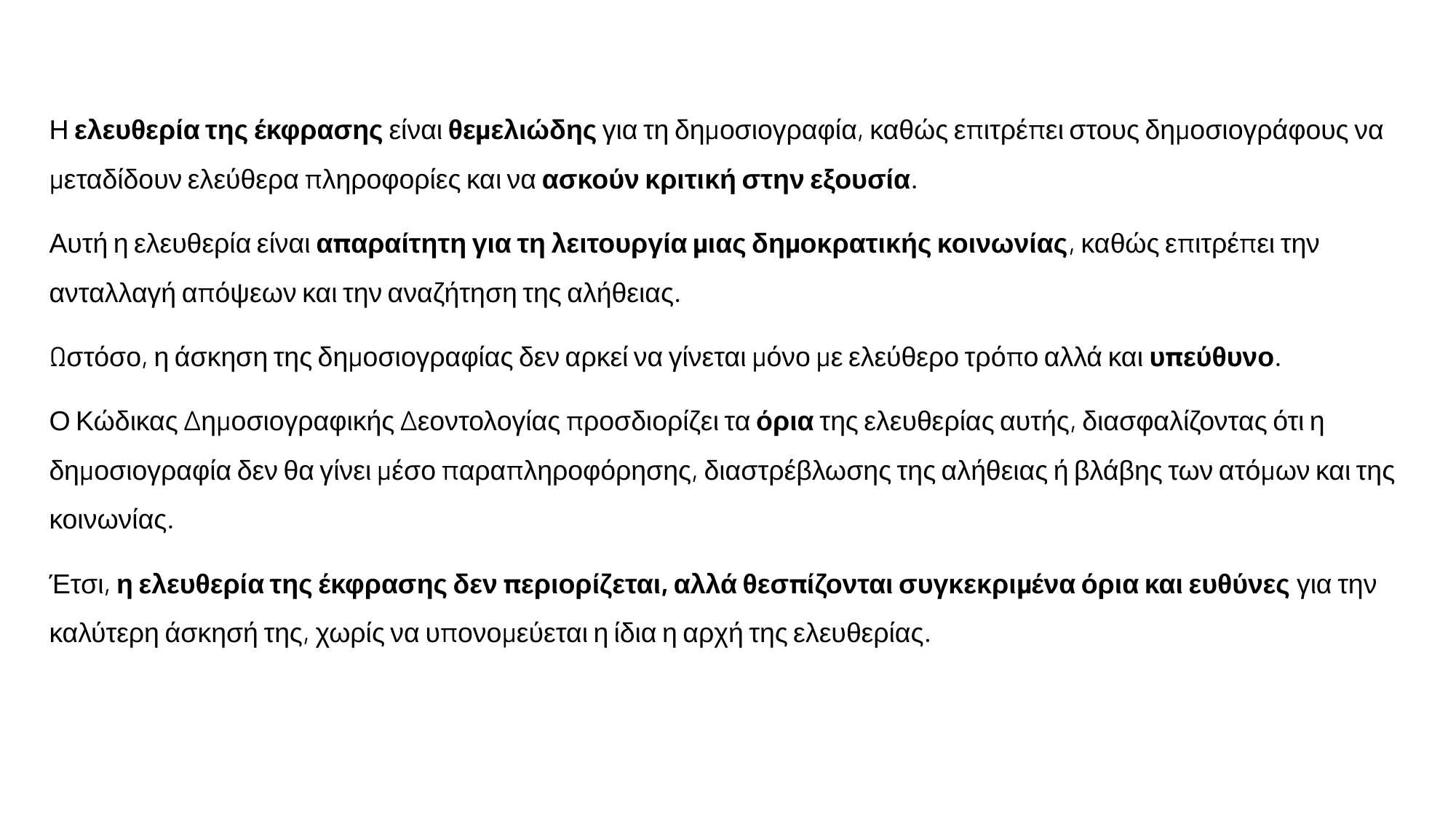

Η ελευθερία της έκφρασης είναι θεμελιώδης για τη δημοσιογραφία, καθώς επιτρέπει στους δημοσιογράφους να μεταδίδουν ελεύθερα πληροφορίες και να ασκούν κριτική στην εξουσία.
Αυτή η ελευθερία είναι απαραίτητη για τη λειτουργία μιας δημοκρατικής κοινωνίας, καθώς επιτρέπει την ανταλλαγή απόψεων και την αναζήτηση της αλήθειας.
Ωστόσο, η άσκηση της δημοσιογραφίας δεν αρκεί να γίνεται μόνο με ελεύθερο τρόπο αλλά και υπεύθυνο.
Ο Κώδικας Δημοσιογραφικής Δεοντολογίας προσδιορίζει τα όρια της ελευθερίας αυτής, διασφαλίζοντας ότι η δημοσιογραφία δεν θα γίνει μέσο παραπληροφόρησης, διαστρέβλωσης της αλήθειας ή βλάβης των ατόμων και της κοινωνίας.
Έτσι, η ελευθερία της έκφρασης δεν περιορίζεται, αλλά θεσπίζονται συγκεκριμένα όρια και ευθύνες για την καλύτερη άσκησή της, χωρίς να υπονομεύεται η ίδια η αρχή της ελευθερίας.